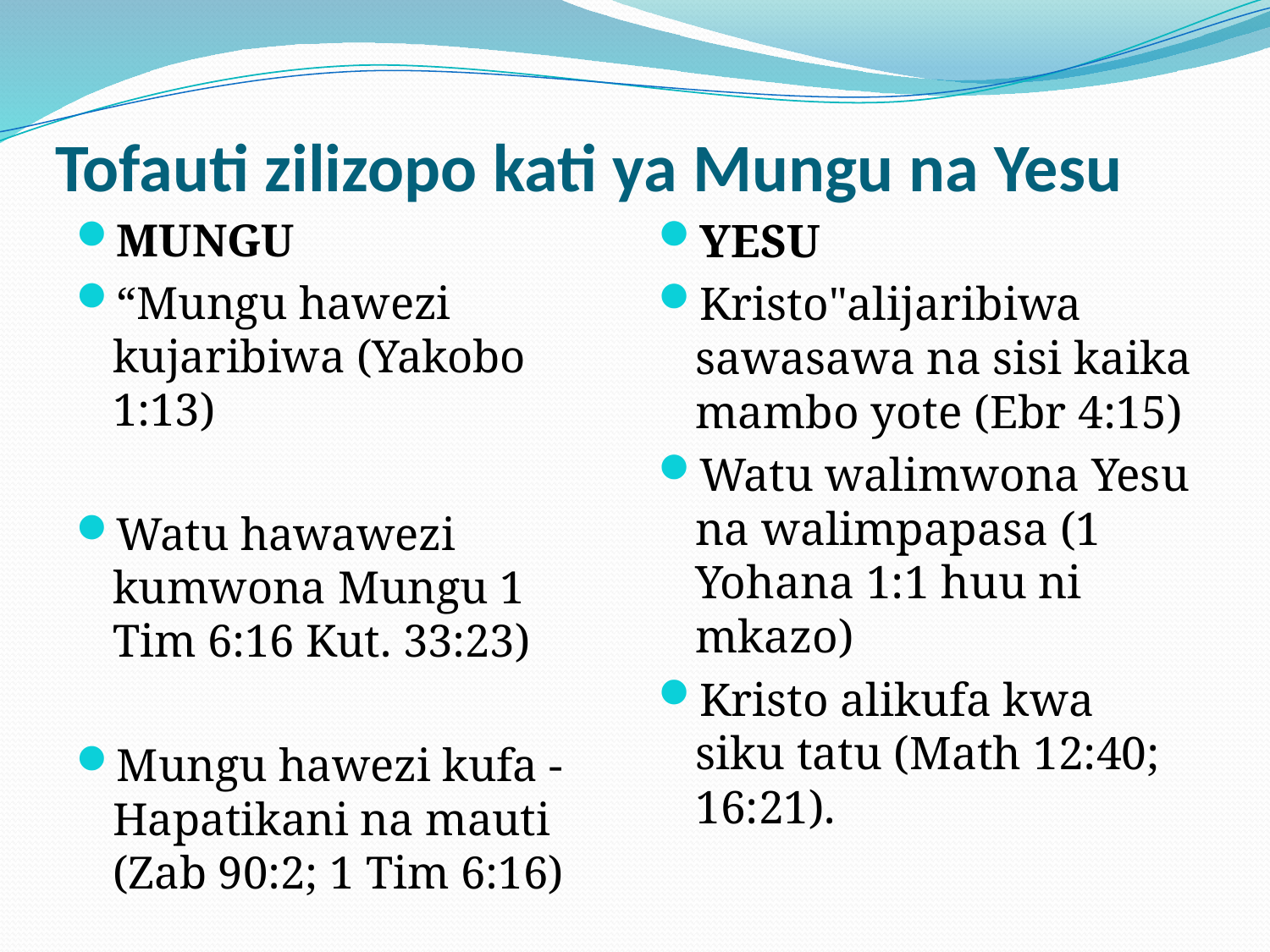

# Tofauti zilizopo kati ya Mungu na Yesu
MUNGU
“Mungu hawezi kujaribiwa (Yakobo 1:13)

Watu hawawezi kumwona Mungu 1 Tim 6:16 Kut. 33:23)

Mungu hawezi kufa - Hapatikani na mauti (Zab 90:2; 1 Tim 6:16)

YESU
Kristo"alijaribiwa sawasawa na sisi kaika mambo yote (Ebr 4:15)
Watu walimwona Yesu na walimpapasa (1 Yohana 1:1 huu ni mkazo)
Kristo alikufa kwa siku tatu (Math 12:40; 16:21).